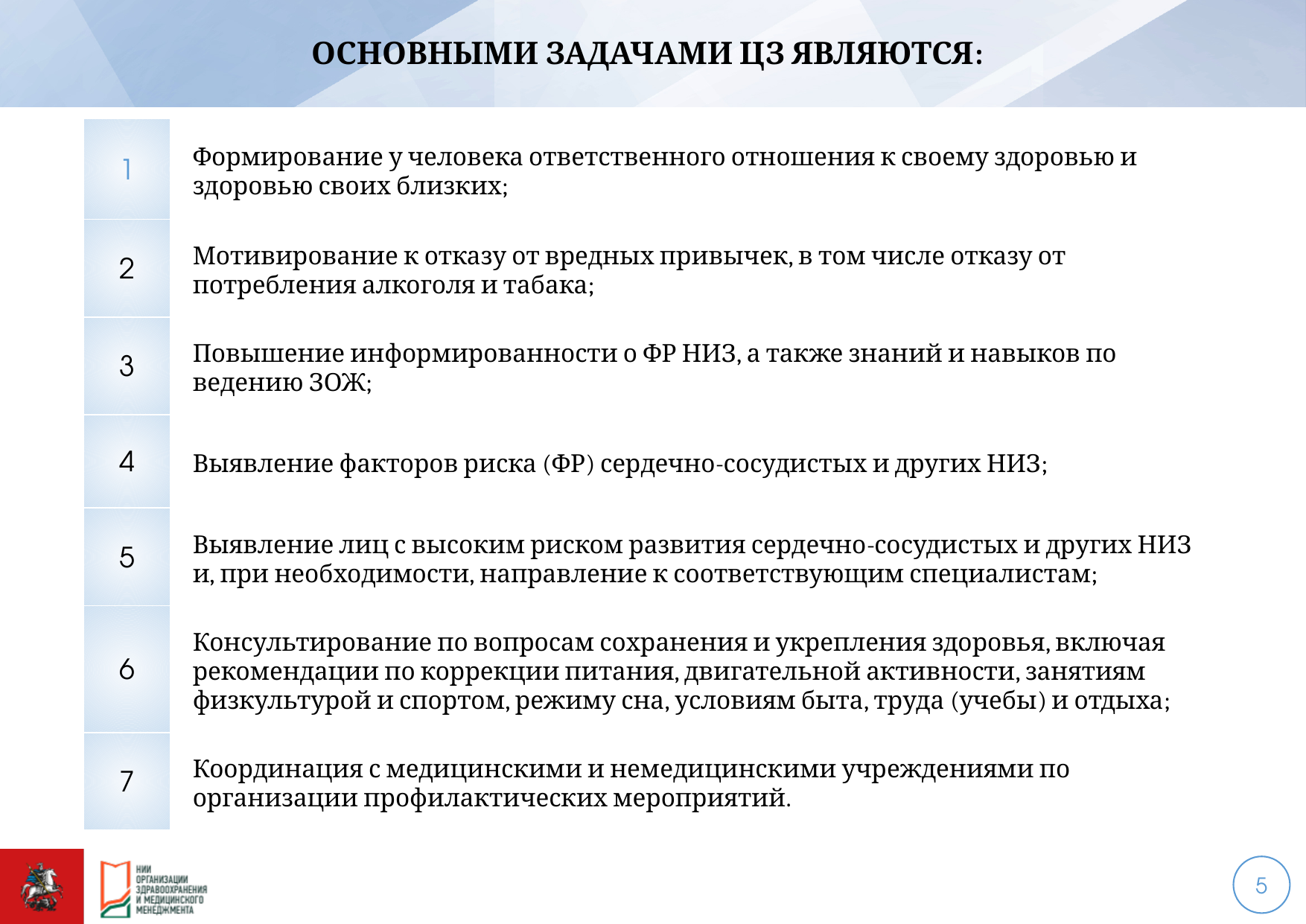

# ОСНОВНЫМИ ЗАДАЧАМИ ЦЗ ЯВЛЯЮТСЯ:
| 1 | Формирование у человека ответственного отношения к своему здоровью и здоровью своих близких; |
| --- | --- |
| 2 | Мотивирование к отказу от вредных привычек, в том числе отказу от потребления алкоголя и табака; |
| 3 | Повышение информированности о ФР НИЗ, а также знаний и навыков по ведению ЗОЖ; |
| 4 | Выявление факторов риска (ФР) сердечно-сосудистых и других НИЗ; |
| 5 | Выявление лиц с высоким риском развития сердечно-сосудистых и других НИЗ и, при необходимости, направление к соответствующим специалистам; |
| 6 | Консультирование по вопросам сохранения и укрепления здоровья, включая рекомендации по коррекции питания, двигательной активности, занятиям физкультурой и спортом, режиму сна, условиям быта, труда (учебы) и отдыха; |
| 7 | Координация с медицинскими и немедицинскими учреждениями по организации профилактических мероприятий. |